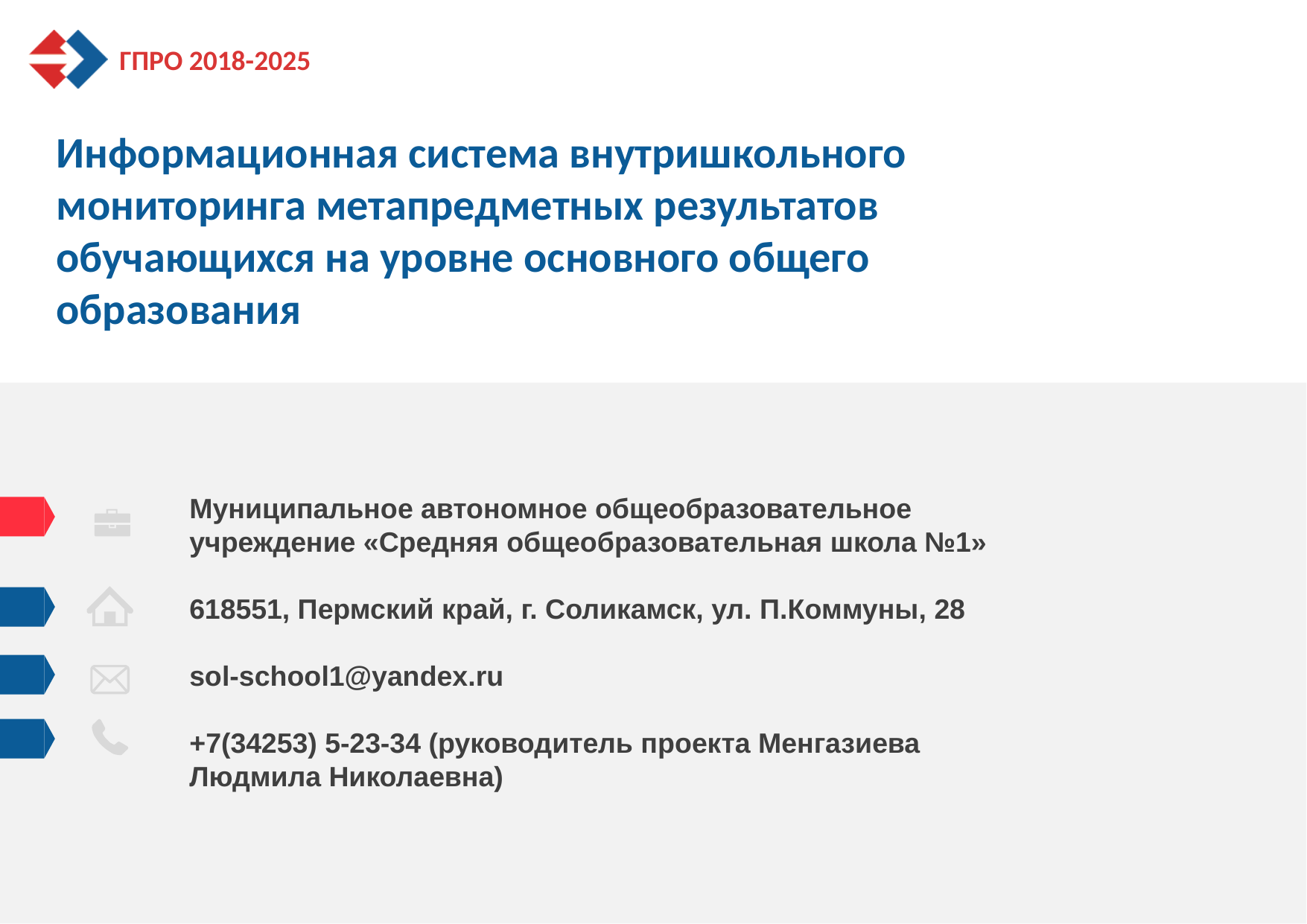

Информационная система внутришкольного мониторинга метапредметных результатов обучающихся на уровне основного общего образования

Муниципальное автономное общеобразовательное учреждение «Средняя общеобразовательная школа №1»

618551, Пермский край, г. Соликамск, ул. П.Коммуны, 28

sol-school1@yandex.ru

+7(34253) 5-23-34 (руководитель проекта Менгазиева Людмила Николаевна)